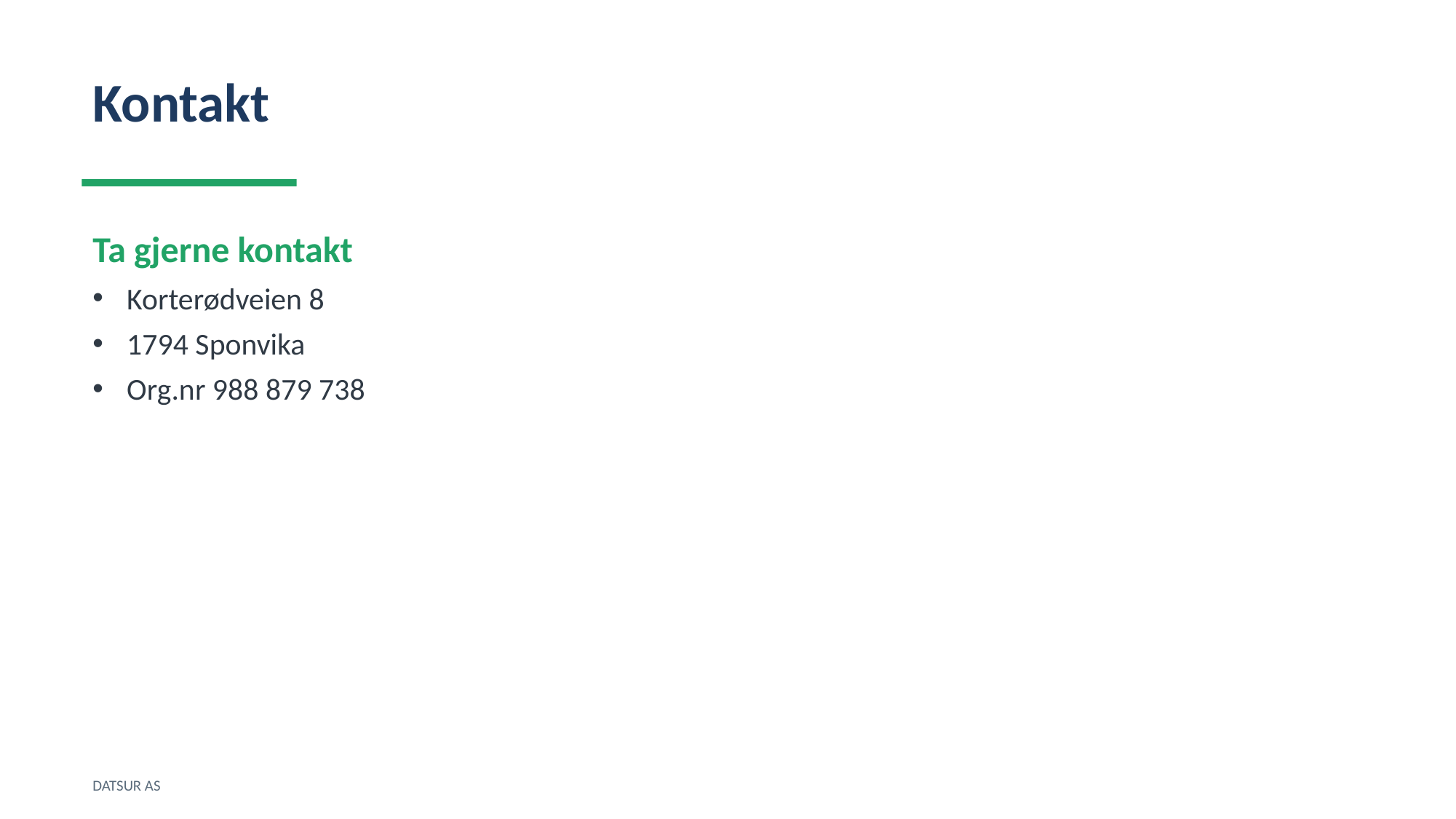

Kontakt

Ta gjerne kontakt
Korterødveien 8
1794 Sponvika
Org.nr 988 879 738
DATSUR AS